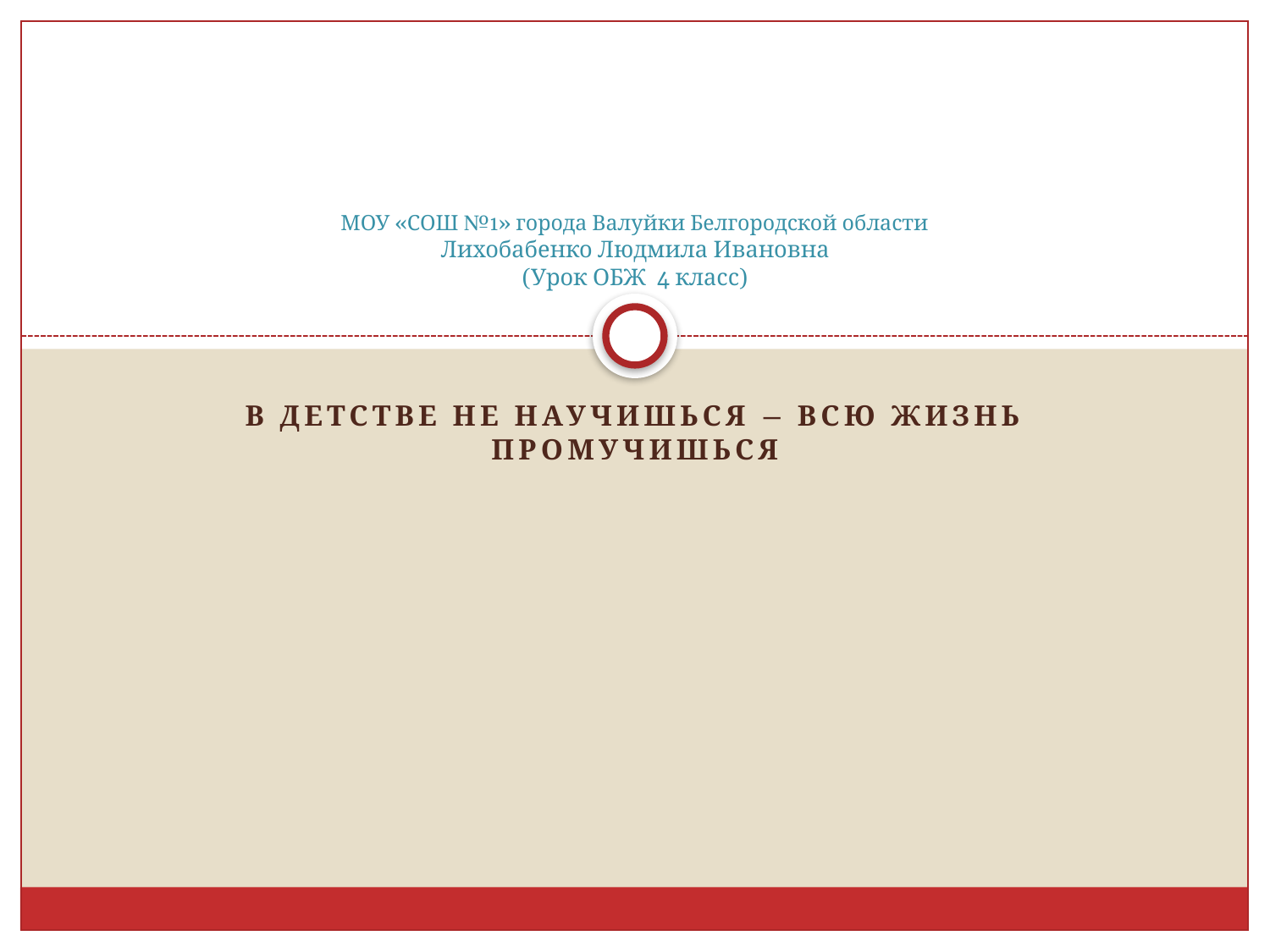

# МОУ «СОШ №1» города Валуйки Белгородской области Лихобабенко Людмила Ивановна (Урок ОБЖ  4 класс)
В детстве не научишься – всю жизнь промучишься